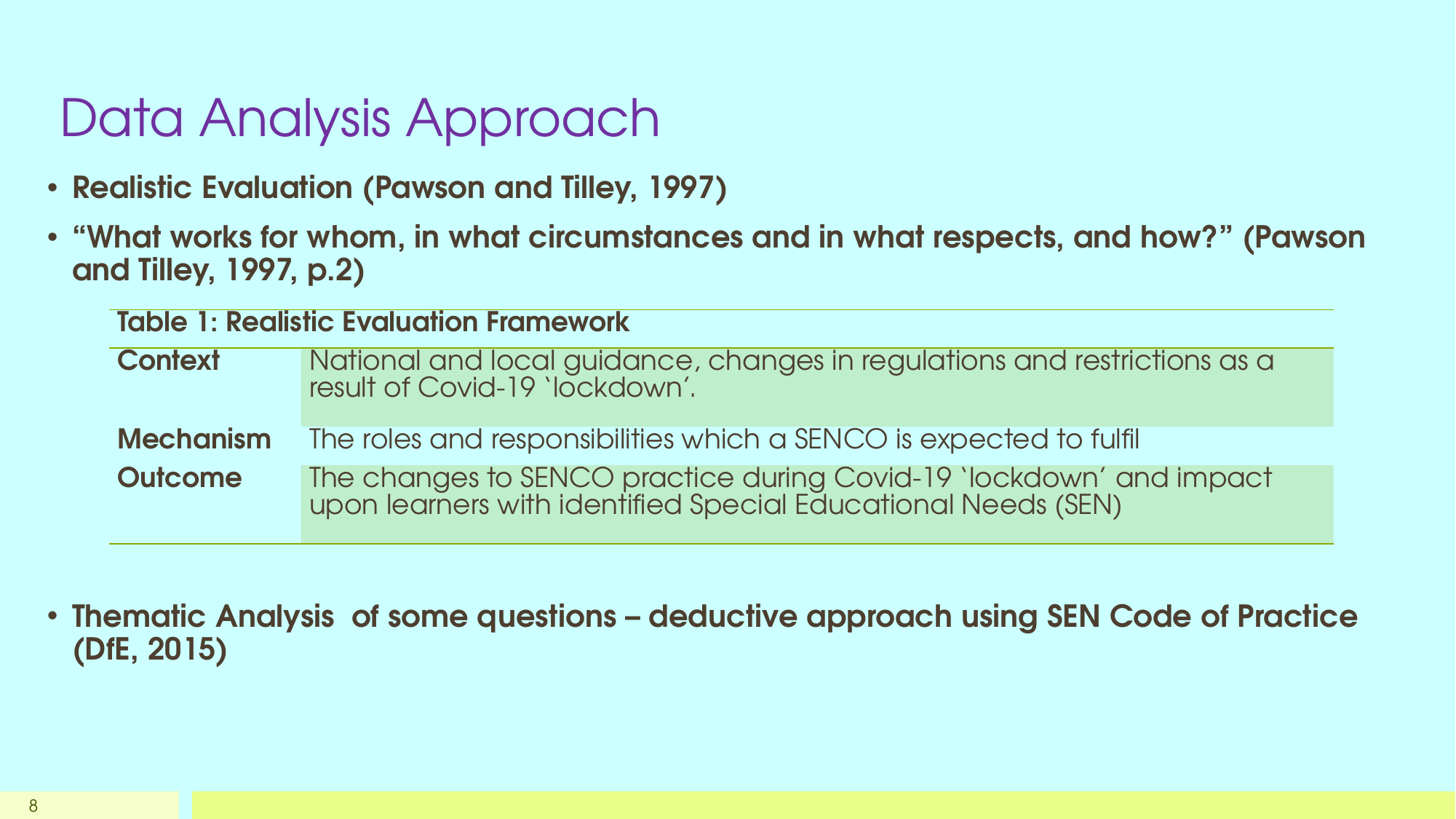

# Data Analysis Approach
Realistic Evaluation (Pawson and Tilley, 1997)
“What works for whom, in what circumstances and in what respects, and how?” (Pawson and Tilley, 1997, p.2)

Thematic Analysis  of some questions – deductive approach using SEN Code of Practice (DfE, 2015)
| Table 1: Realistic Evaluation Framework |  |
| --- | --- |
| Context | National and local guidance, changes in regulations and restrictions as a result of Covid-19 ‘lockdown’. |
| Mechanism | The roles and responsibilities which a SENCO is expected to fulfil |
| Outcome | The changes to SENCO practice during Covid-19 ‘lockdown’ and impact upon learners with identified Special Educational Needs (SEN) |
8